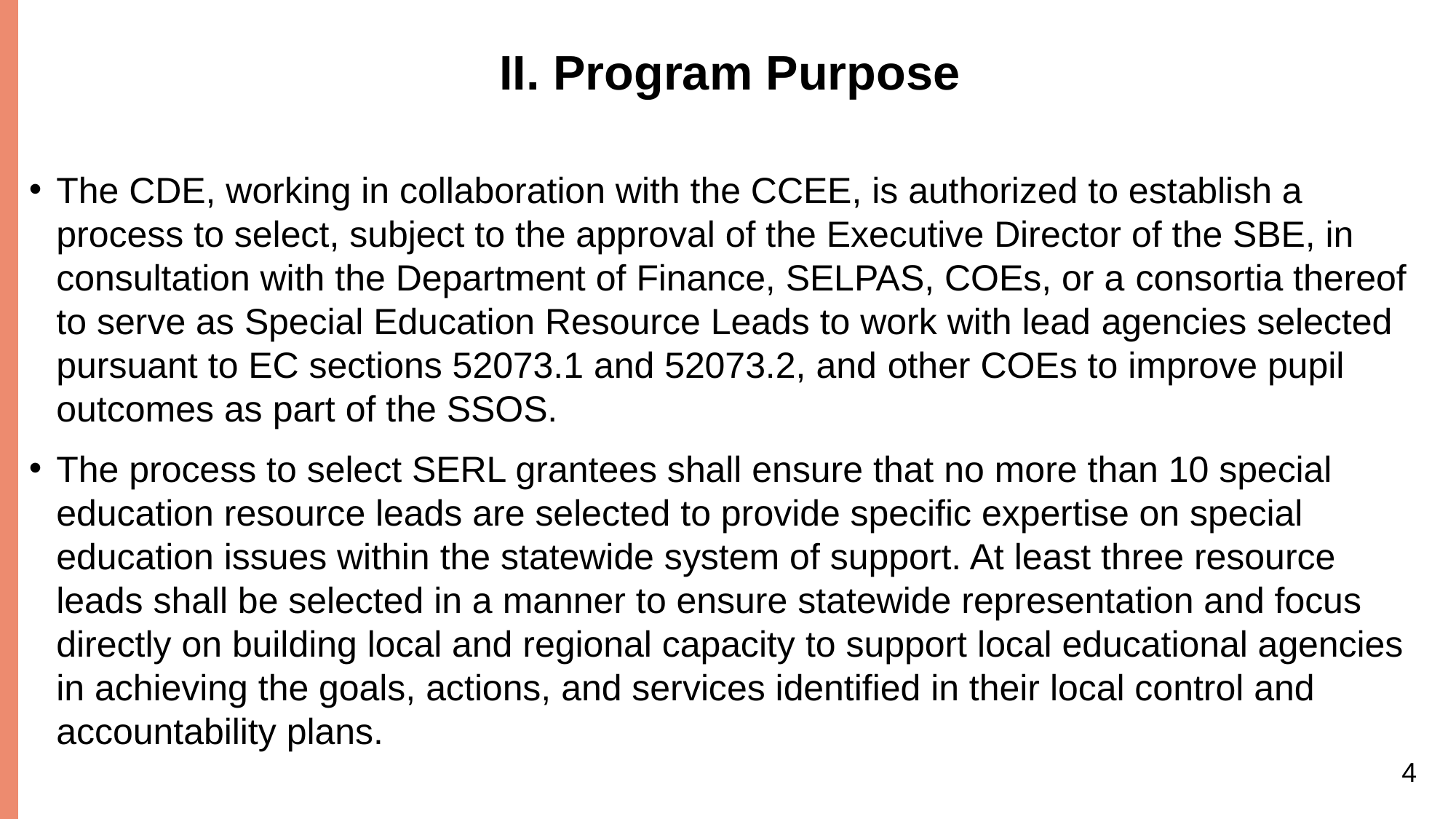

# II. Program Purpose
The CDE, working in collaboration with the CCEE, is authorized to establish a process to select, subject to the approval of the Executive Director of the SBE, in consultation with the Department of Finance, SELPAS, COEs, or a consortia thereof to serve as Special Education Resource Leads to work with lead agencies selected pursuant to EC sections 52073.1 and 52073.2, and other COEs to improve pupil outcomes as part of the SSOS.
The process to select SERL grantees shall ensure that no more than 10 special education resource leads are selected to provide specific expertise on special education issues within the statewide system of support. At least three resource leads shall be selected in a manner to ensure statewide representation and focus directly on building local and regional capacity to support local educational agencies in achieving the goals, actions, and services identified in their local control and accountability plans.
4